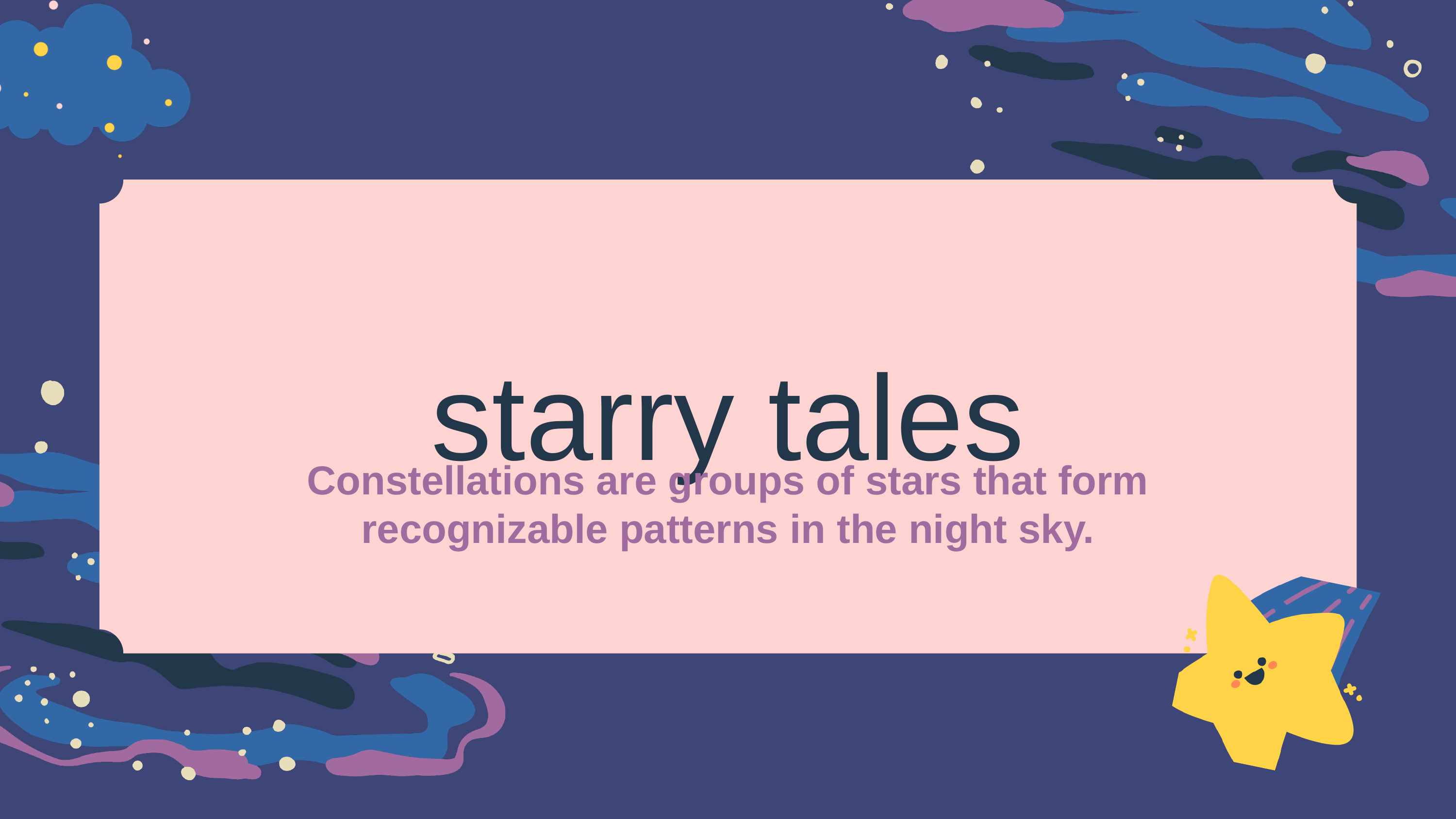

starry tales
Constellations are groups of stars that form recognizable patterns in the night sky.